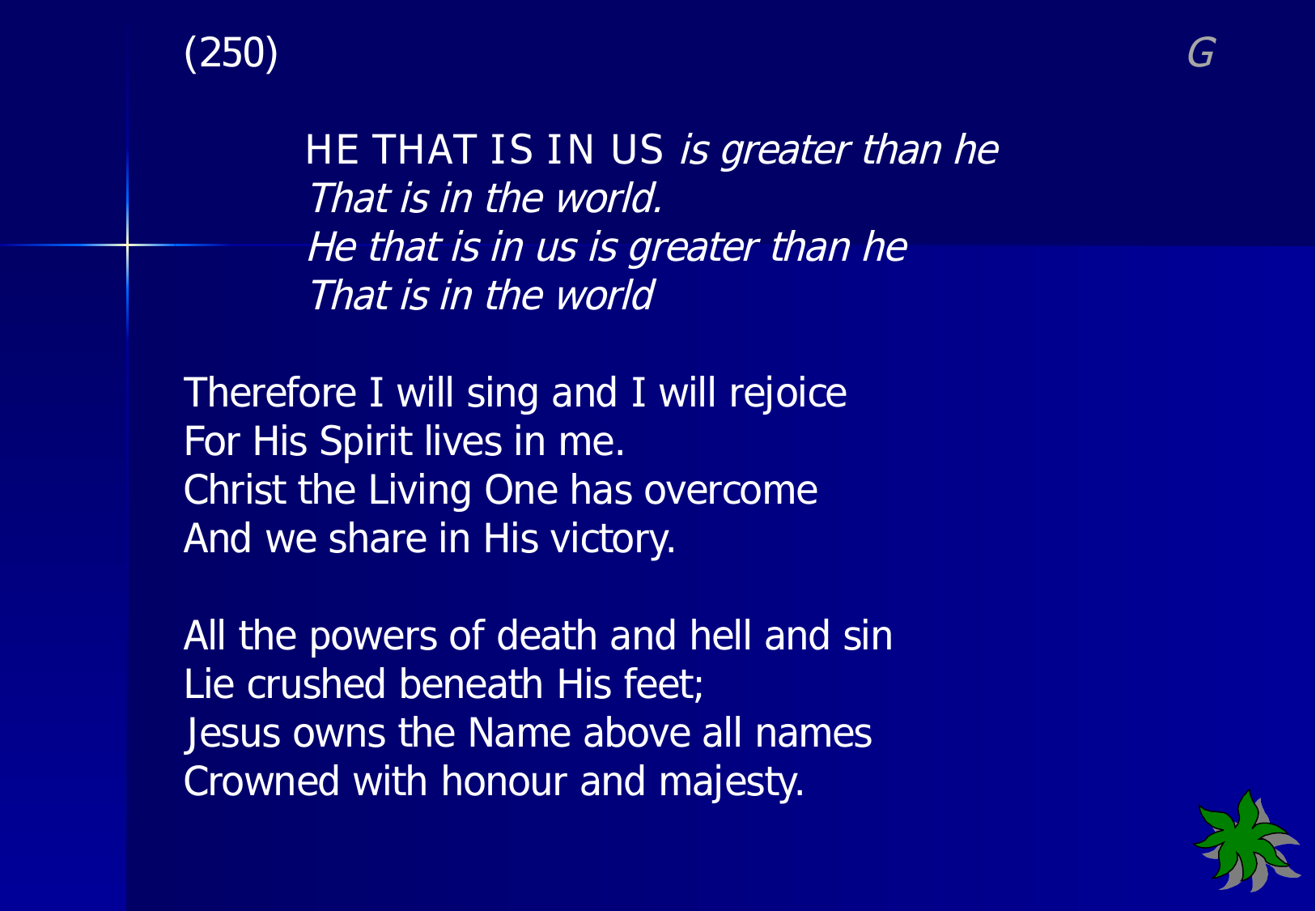

(250)                                                                        G

	HE THAT IS IN US is greater than he
	That is in the world.
	He that is in us is greater than he
	That is in the world

Therefore I will sing and I will rejoice
For His Spirit lives in me.
Christ the Living One has overcome
And we share in His victory.

All the powers of death and hell and sin
Lie crushed beneath His feet;
Jesus owns the Name above all names
Crowned with honour and majesty.